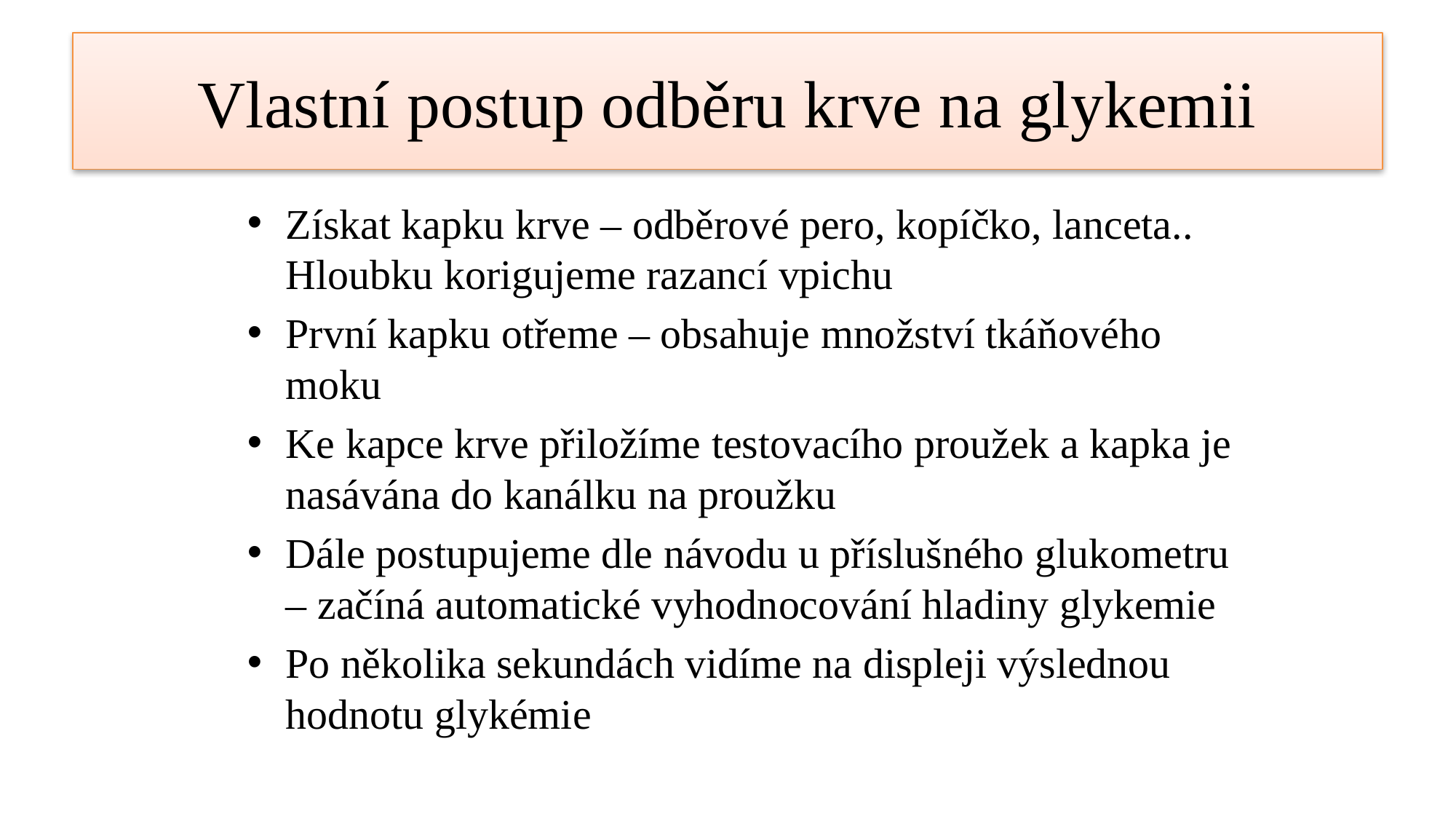

# Vlastní postup odběru krve na glykemii
Získat kapku krve – odběrové pero, kopíčko, lanceta.. Hloubku korigujeme razancí vpichu
První kapku otřeme – obsahuje množství tkáňového moku
Ke kapce krve přiložíme testovacího proužek a kapka je nasávána do kanálku na proužku
Dále postupujeme dle návodu u příslušného glukometru – začíná automatické vyhodnocování hladiny glykemie
Po několika sekundách vidíme na displeji výslednou hodnotu glykémie